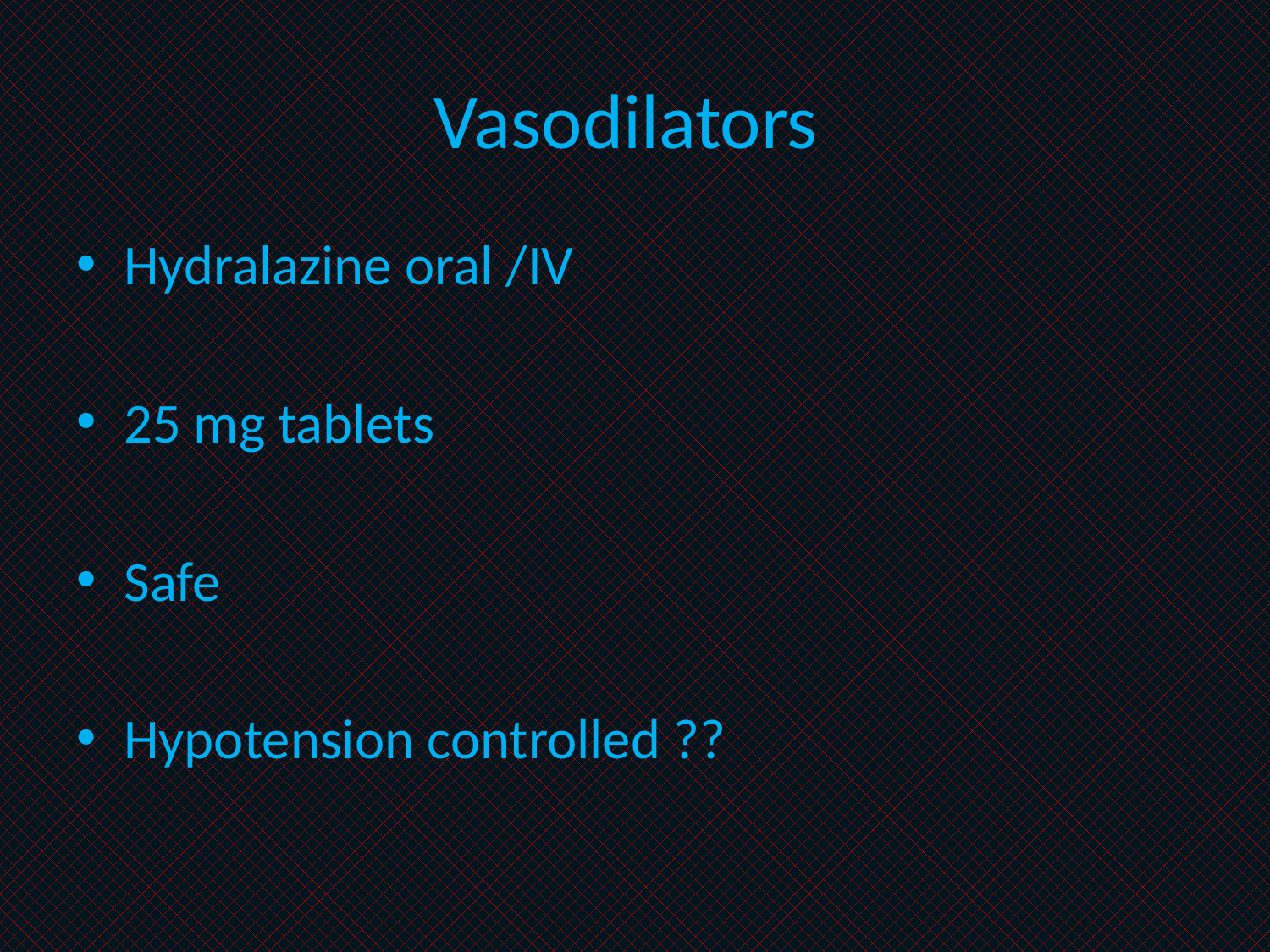

# Vasodilators
Hydralazine oral /IV

25 mg tablets

Safe

Hypotension controlled ??